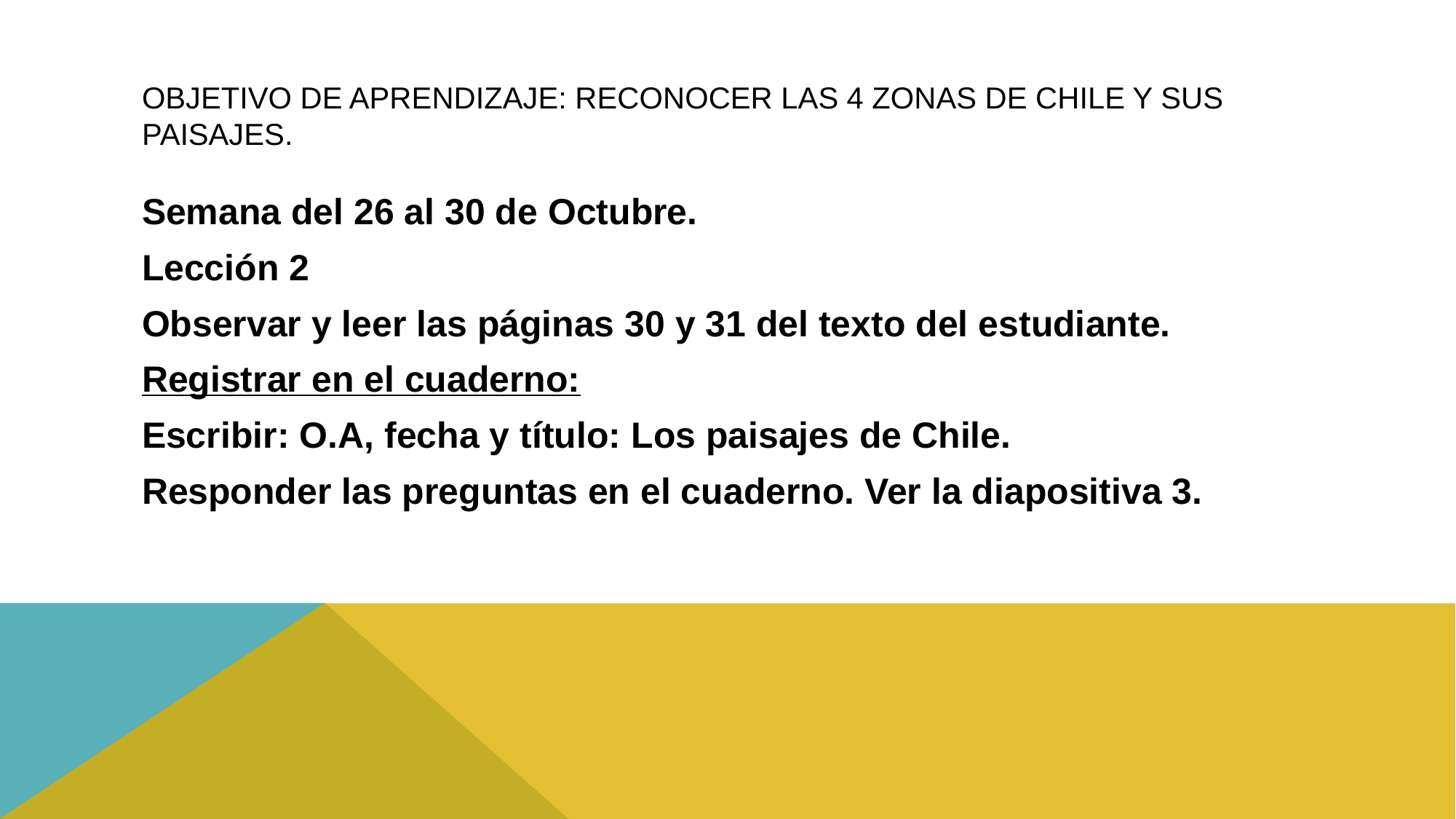

# Objetivo de aprendizaje: Reconocer las 4 zonas de chile y sus paisajes.
Semana del 26 al 30 de Octubre.
Lección 2
Observar y leer las páginas 30 y 31 del texto del estudiante.
Registrar en el cuaderno:
Escribir: O.A, fecha y título: Los paisajes de Chile.
Responder las preguntas en el cuaderno. Ver la diapositiva 3.